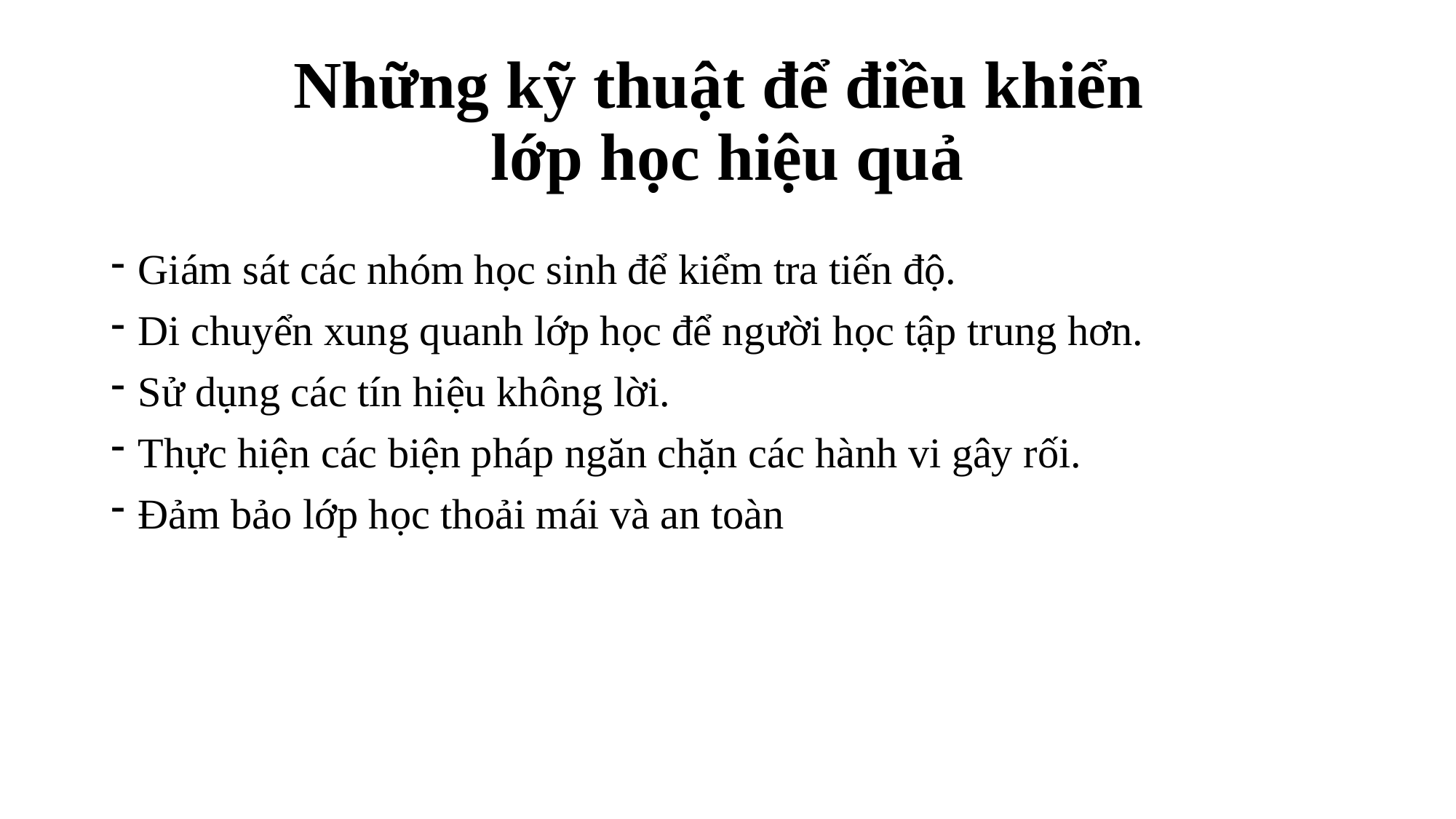

# Những kỹ thuật để điều khiển lớp học hiệu quả
Giám sát các nhóm học sinh để kiểm tra tiến độ.
Di chuyển xung quanh lớp học để người học tập trung hơn.
Sử dụng các tín hiệu không lời.
Thực hiện các biện pháp ngăn chặn các hành vi gây rối.
Đảm bảo lớp học thoải mái và an toàn